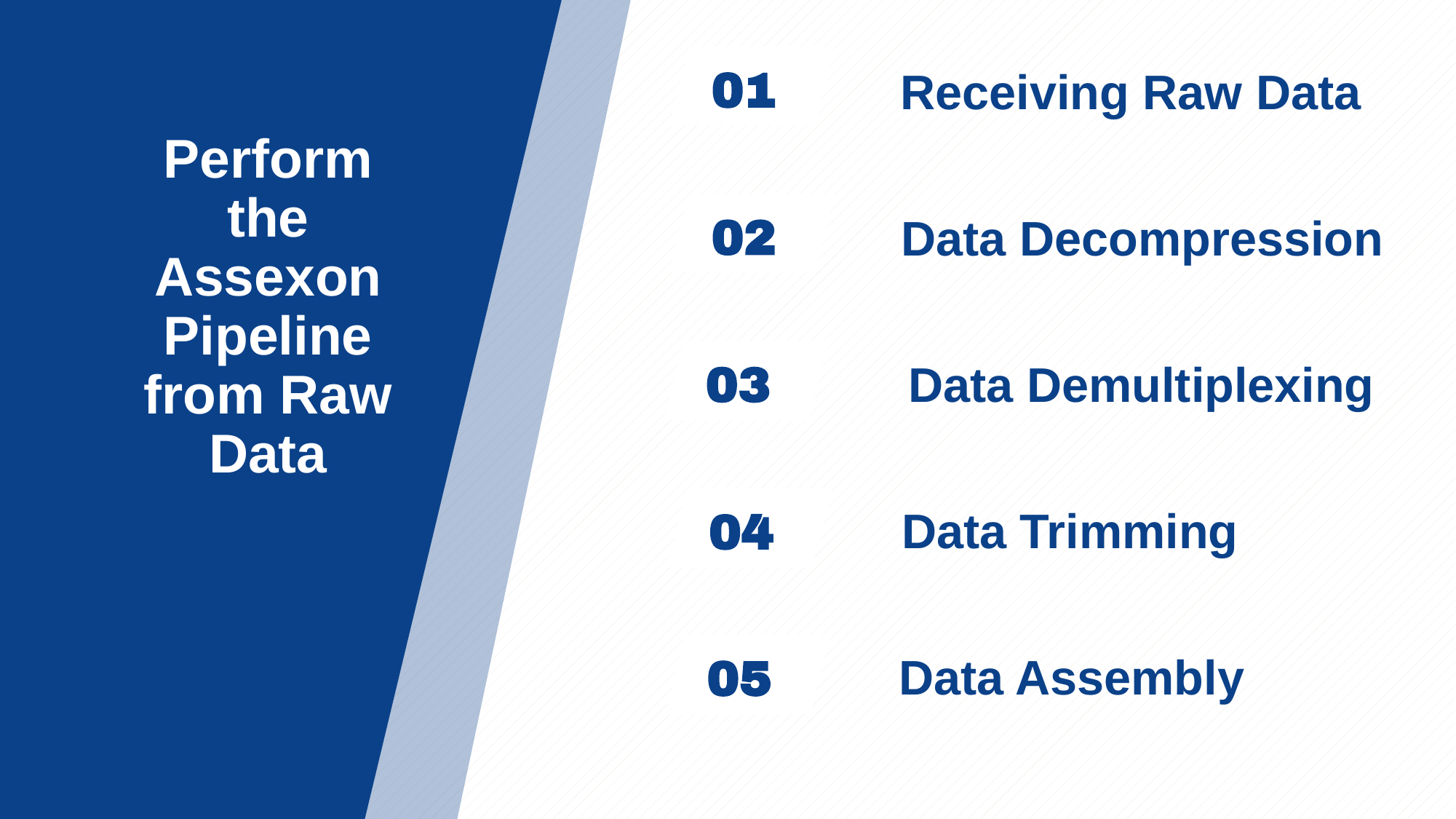

01
Receiving Raw Data
Perform the Assexon Pipeline from Raw Data

02
Data Decompression

03
Data Demultiplexing

04
Data Trimming

05
Data Assembly